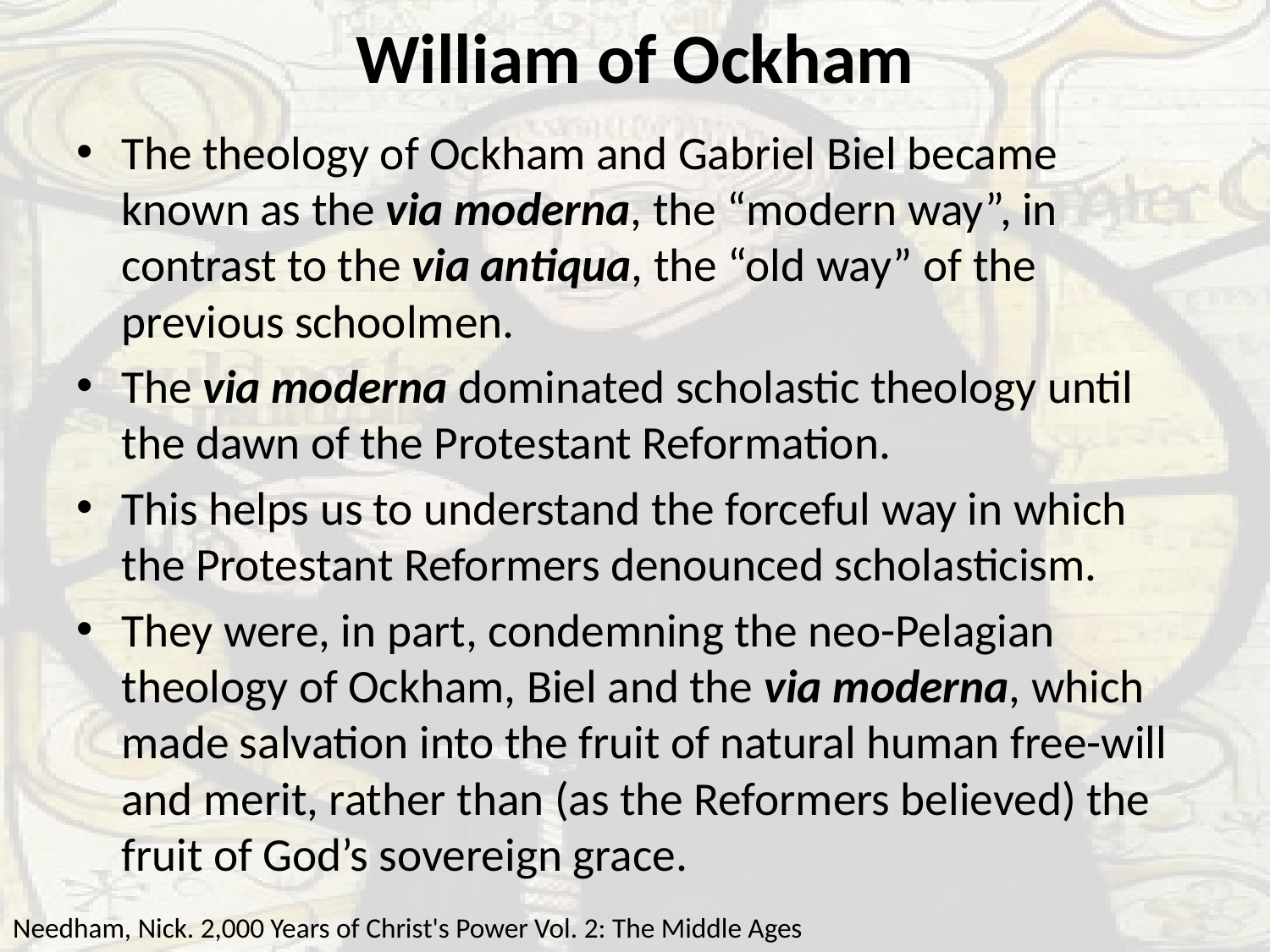

# William of Ockham
The theology of Ockham and Gabriel Biel became known as the via moderna, the “modern way”, in contrast to the via antiqua, the “old way” of the previous schoolmen.
The via moderna dominated scholastic theology until the dawn of the Protestant Reformation.
This helps us to understand the forceful way in which the Protestant Reformers denounced scholasticism.
They were, in part, condemning the neo-Pelagian theology of Ockham, Biel and the via moderna, which made salvation into the fruit of natural human free-will and merit, rather than (as the Reformers believed) the fruit of God’s sovereign grace.
Needham, Nick. 2,000 Years of Christ's Power Vol. 2: The Middle Ages